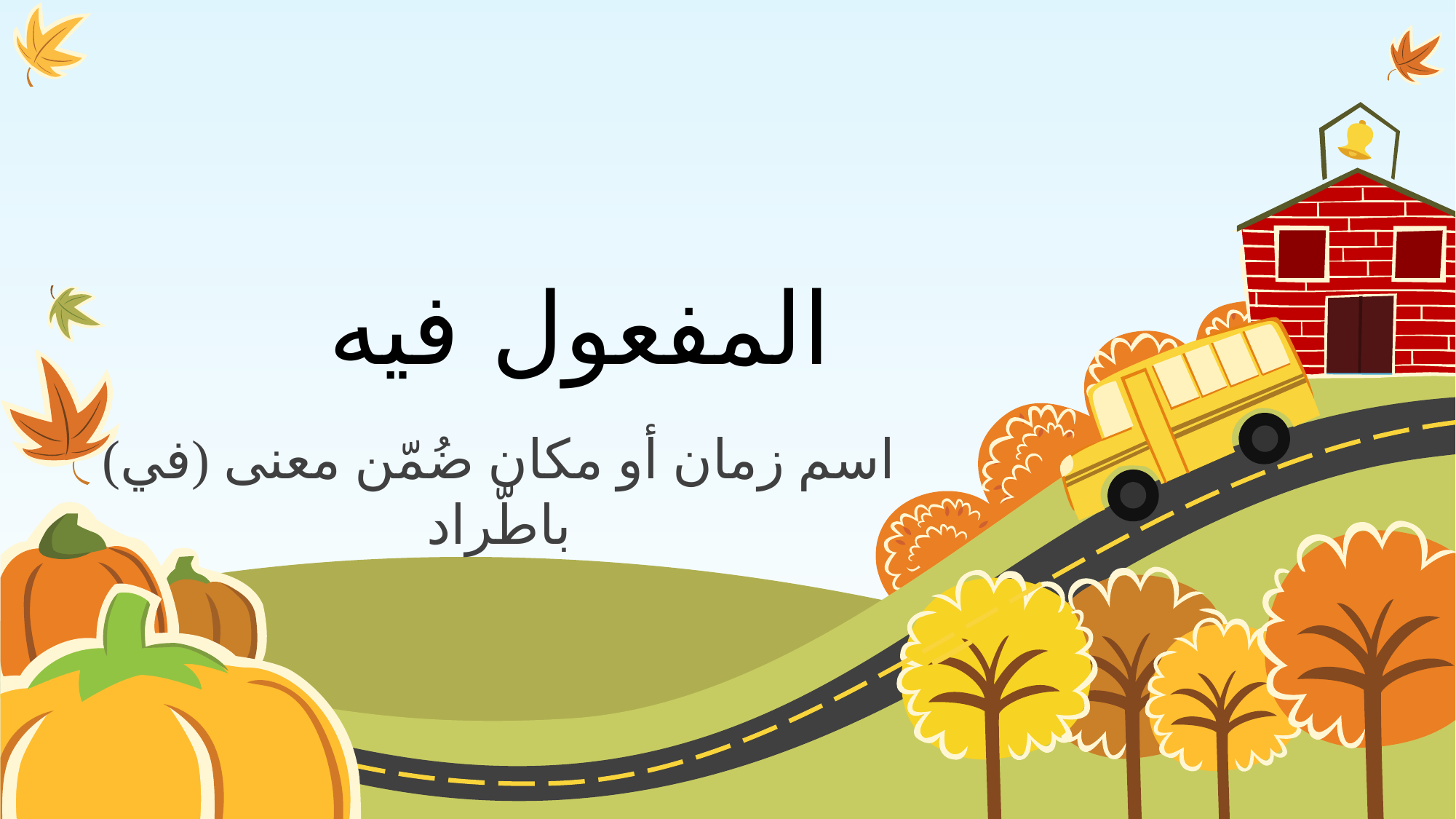

# المفعول فيه
اسم زمان أو مكان ضُمّن معنى (في) باطّراد